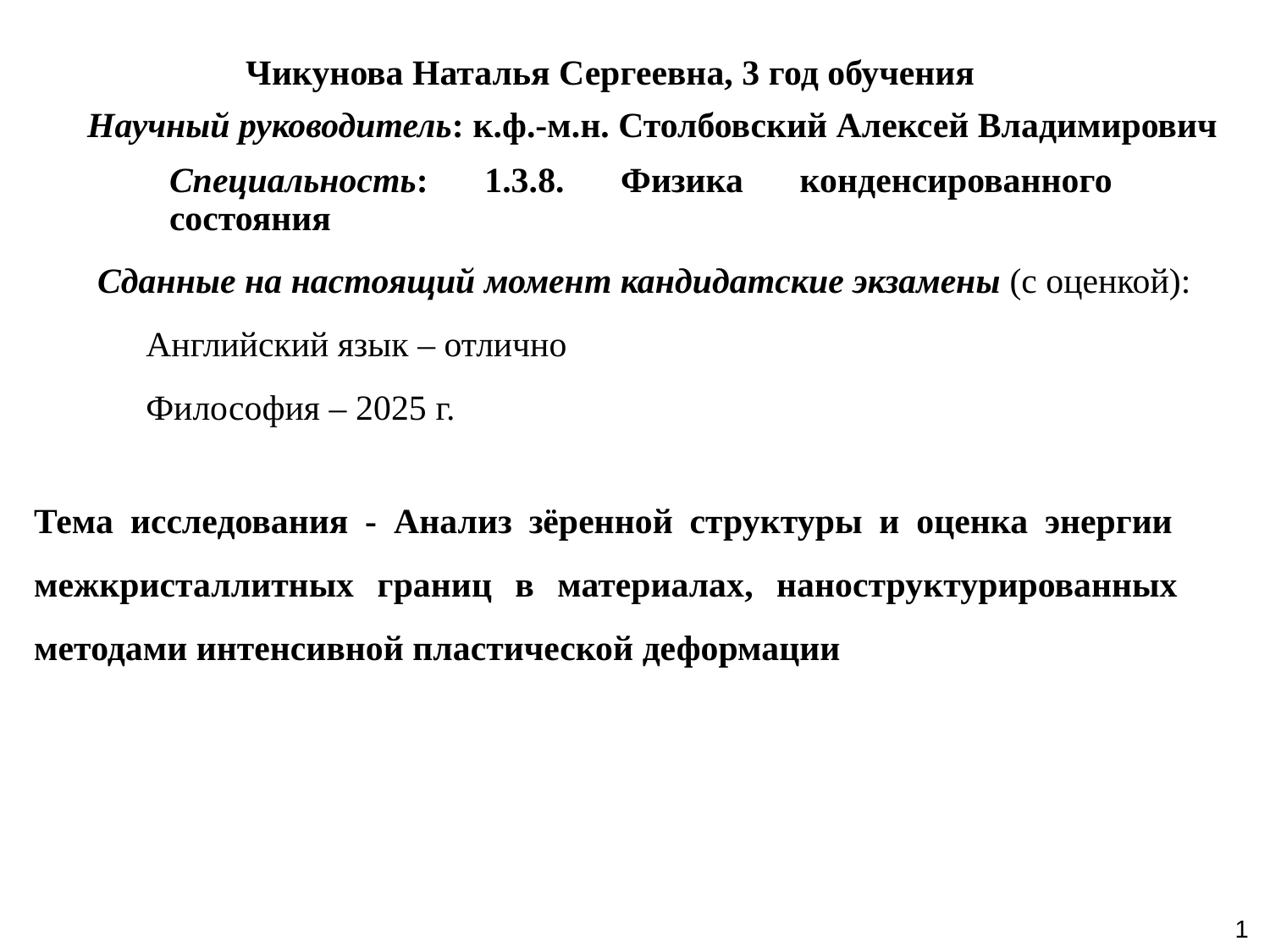

# Чикунова Наталья Сергеевна, 3 год обучения
Научный руководитель: к.ф.-м.н. Столбовский Алексей Владимирович
Специальность: 1.3.8. Физика конденсированного состояния
Сданные на настоящий момент кандидатские экзамены (с оценкой):
Английский язык – отлично
Философия – 2025 г.

Тема исследования - Анализ зёренной структуры и оценка энергии 	межкристаллитных границ в материалах, наноструктурированных 	методами интенсивной пластической деформации

1